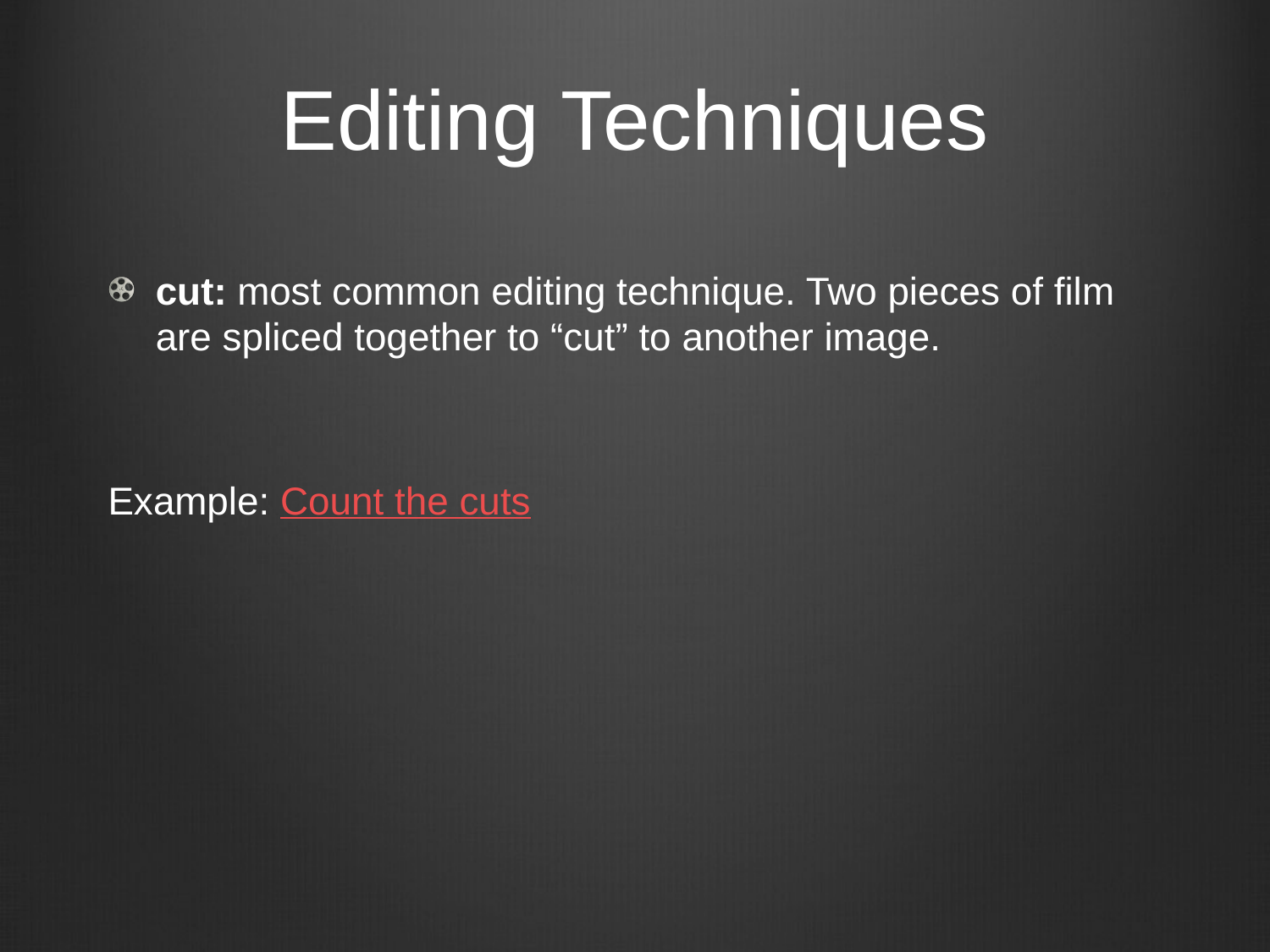

# Editing Techniques
cut: most common editing technique. Two pieces of film are spliced together to “cut” to another image.

Example: Count the cuts